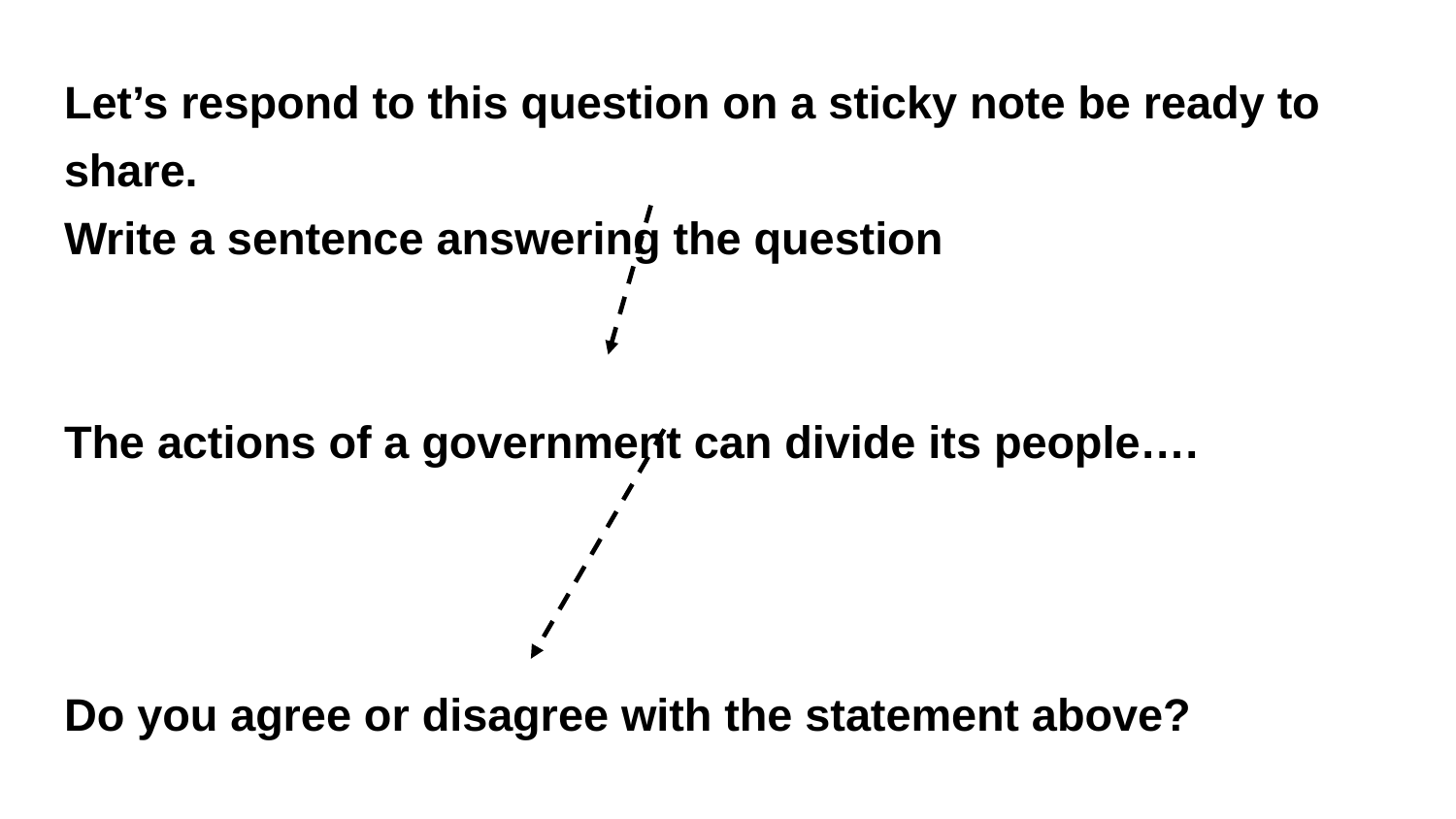

Let’s respond to this question on a sticky note be ready to share.
Write a sentence answering the question

The actions of a government can divide its people….

Do you agree or disagree with the statement above?